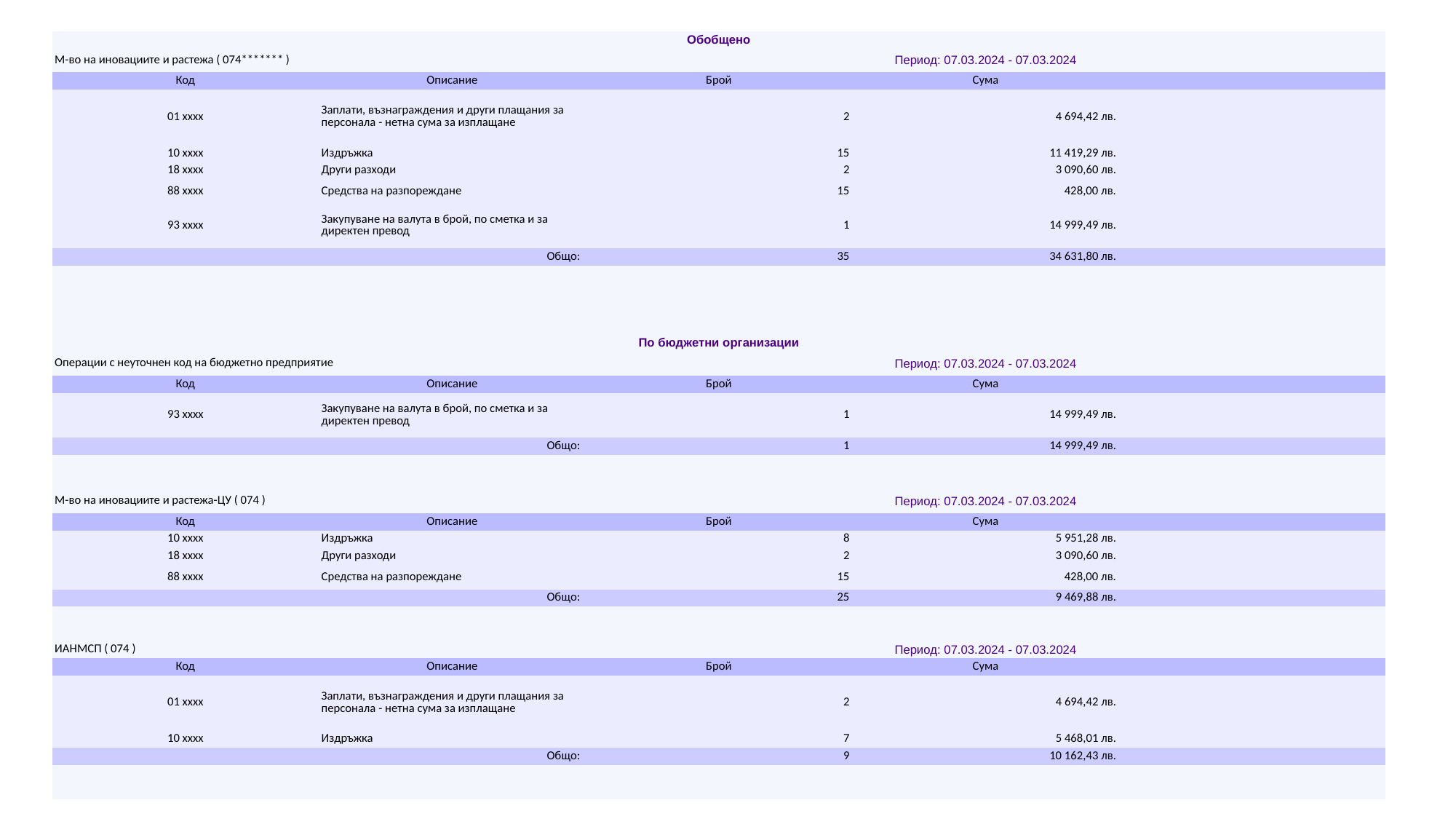

| Обобщено |  |  |  |  |
| --- | --- | --- | --- | --- |
| М-во на иновациите и растежа ( 074\*\*\*\*\*\*\* ) |  | Период: 07.03.2024 - 07.03.2024 |  |  |
| Код | Описание | Брой | Сума |  |
| 01 xxxx | Заплати, възнаграждения и други плащания за персонала - нетна сума за изплащане | 2 | 4 694,42 лв. |  |
| 10 xxxx | Издръжка | 15 | 11 419,29 лв. |  |
| 18 xxxx | Други разходи | 2 | 3 090,60 лв. |  |
| 88 xxxx | Средства на разпореждане | 15 | 428,00 лв. |  |
| 93 xxxx | Закупуване на валута в брой, по сметка и за директен превод | 1 | 14 999,49 лв. |  |
| Общо: |  | 35 | 34 631,80 лв. |  |
|  |  |  |  |  |
|  |  |  |  |  |
|  |  |  |  |  |
|  |  |  |  |  |
| По бюджетни организации |  |  |  |  |
| Операции с неуточнен код на бюджетно предприятие |  | Период: 07.03.2024 - 07.03.2024 |  |  |
| Код | Описание | Брой | Сума |  |
| 93 xxxx | Закупуване на валута в брой, по сметка и за директен превод | 1 | 14 999,49 лв. |  |
| Общо: |  | 1 | 14 999,49 лв. |  |
|  |  |  |  |  |
|  |  |  |  |  |
| М-во на иновациите и растежа-ЦУ ( 074 ) |  | Период: 07.03.2024 - 07.03.2024 |  |  |
| Код | Описание | Брой | Сума |  |
| 10 xxxx | Издръжка | 8 | 5 951,28 лв. |  |
| 18 xxxx | Други разходи | 2 | 3 090,60 лв. |  |
| 88 xxxx | Средства на разпореждане | 15 | 428,00 лв. |  |
| Общо: |  | 25 | 9 469,88 лв. |  |
|  |  |  |  |  |
|  |  |  |  |  |
| ИАНМСП ( 074 ) |  | Период: 07.03.2024 - 07.03.2024 |  |  |
| Код | Описание | Брой | Сума |  |
| 01 xxxx | Заплати, възнаграждения и други плащания за персонала - нетна сума за изплащане | 2 | 4 694,42 лв. |  |
| 10 xxxx | Издръжка | 7 | 5 468,01 лв. |  |
| Общо: |  | 9 | 10 162,43 лв. |  |
|  |  |  |  |  |
|  |  |  |  |  |
#